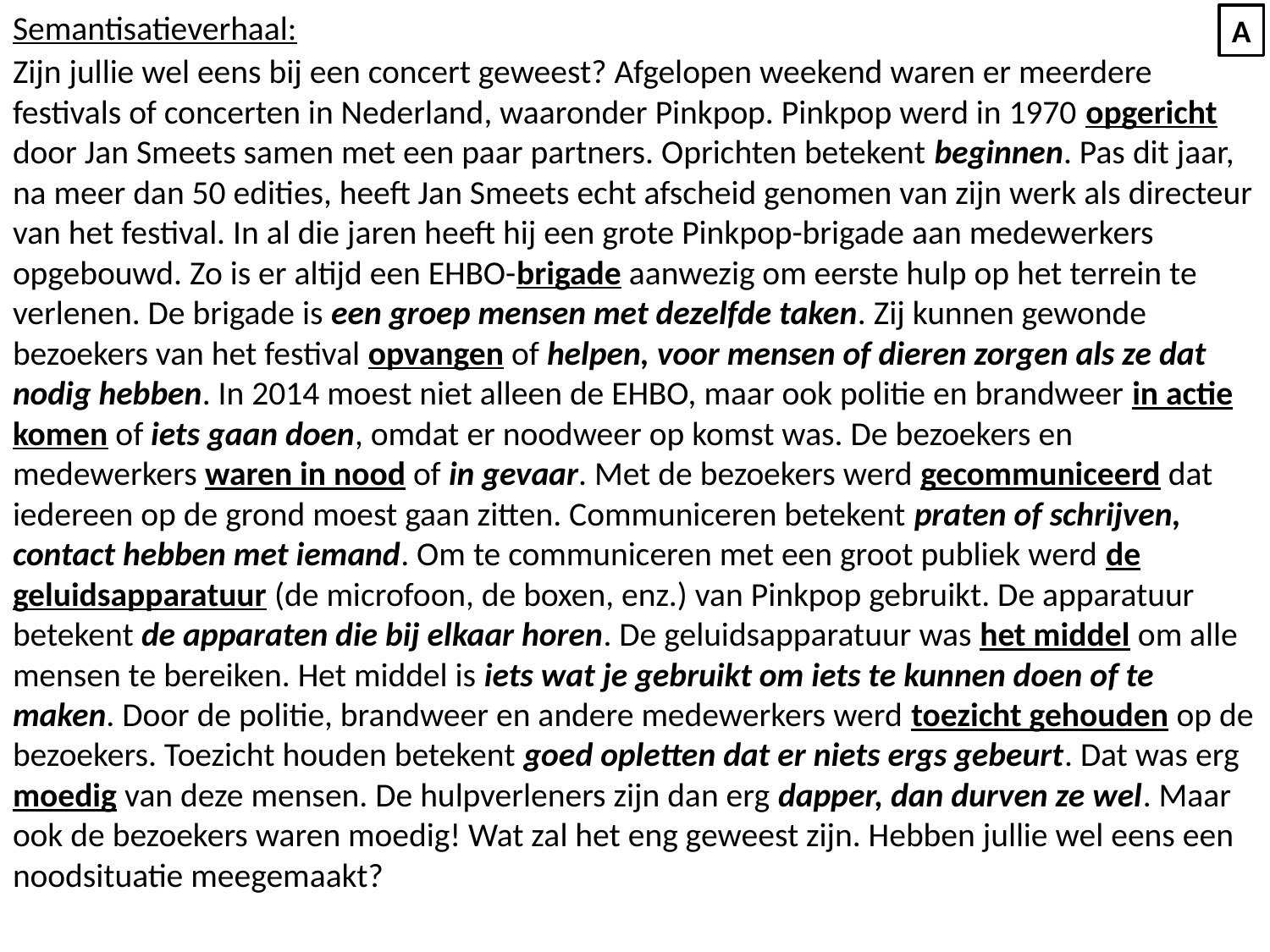

Semantisatieverhaal:
Zijn jullie wel eens bij een concert geweest? Afgelopen weekend waren er meerdere festivals of concerten in Nederland, waaronder Pinkpop. Pinkpop werd in 1970 opgericht door Jan Smeets samen met een paar partners. Oprichten betekent beginnen. Pas dit jaar, na meer dan 50 edities, heeft Jan Smeets echt afscheid genomen van zijn werk als directeur van het festival. In al die jaren heeft hij een grote Pinkpop-brigade aan medewerkers opgebouwd. Zo is er altijd een EHBO-brigade aanwezig om eerste hulp op het terrein te verlenen. De brigade is een groep mensen met dezelfde taken. Zij kunnen gewonde bezoekers van het festival opvangen of helpen, voor mensen of dieren zorgen als ze dat nodig hebben. In 2014 moest niet alleen de EHBO, maar ook politie en brandweer in actie komen of iets gaan doen, omdat er noodweer op komst was. De bezoekers en medewerkers waren in nood of in gevaar. Met de bezoekers werd gecommuniceerd dat iedereen op de grond moest gaan zitten. Communiceren betekent praten of schrijven, contact hebben met iemand. Om te communiceren met een groot publiek werd de geluidsapparatuur (de microfoon, de boxen, enz.) van Pinkpop gebruikt. De apparatuur betekent de apparaten die bij elkaar horen. De geluidsapparatuur was het middel om alle mensen te bereiken. Het middel is iets wat je gebruikt om iets te kunnen doen of te maken. Door de politie, brandweer en andere medewerkers werd toezicht gehouden op de bezoekers. Toezicht houden betekent goed opletten dat er niets ergs gebeurt. Dat was erg moedig van deze mensen. De hulpverleners zijn dan erg dapper, dan durven ze wel. Maar ook de bezoekers waren moedig! Wat zal het eng geweest zijn. Hebben jullie wel eens een noodsituatie meegemaakt?
A